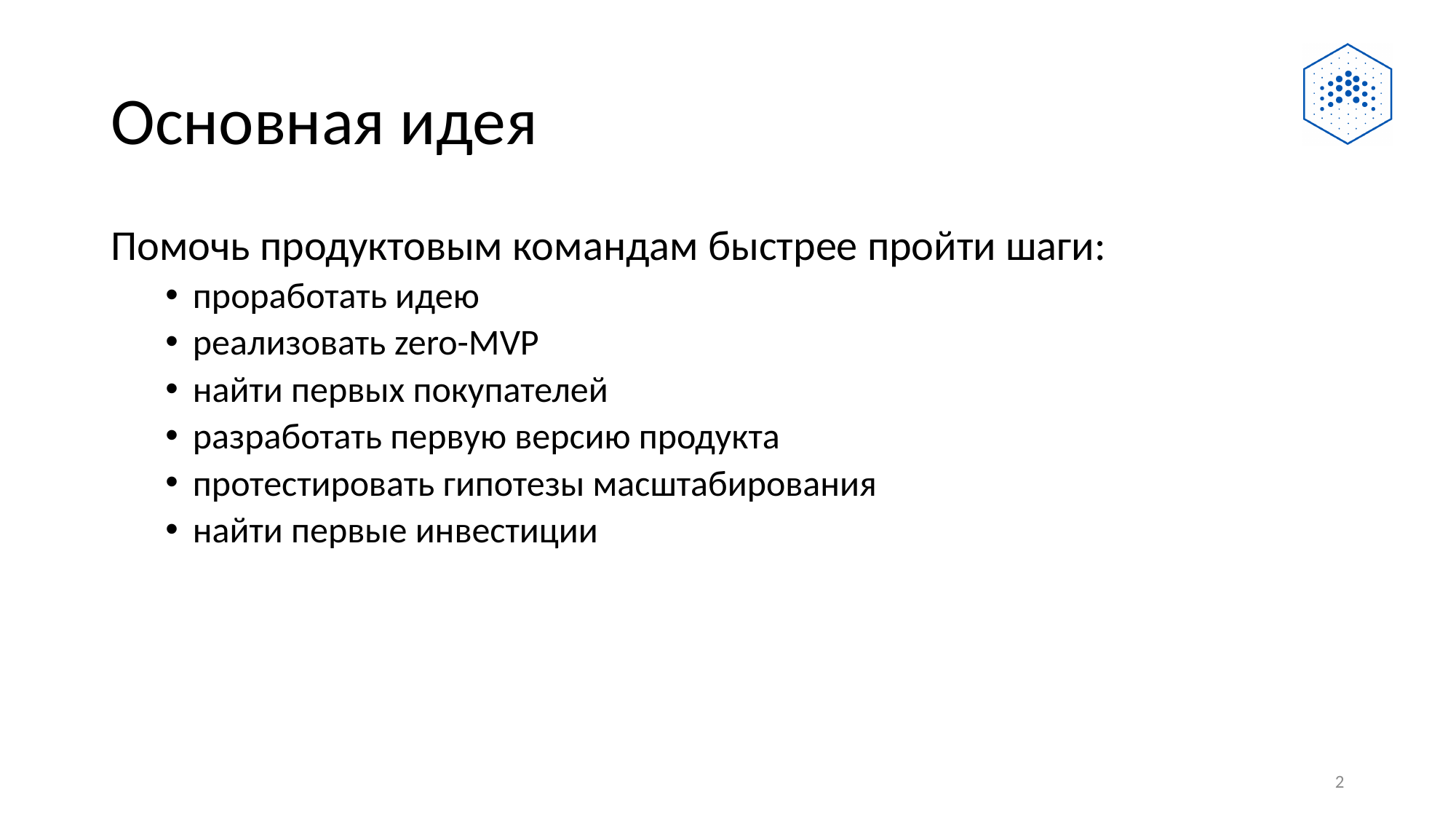

# Основная идея
Помочь продуктовым командам быстрее пройти шаги:
проработать идею
реализовать zero-MVP
найти первых покупателей
разработать первую версию продукта
протестировать гипотезы масштабирования
найти первые инвестиции
2